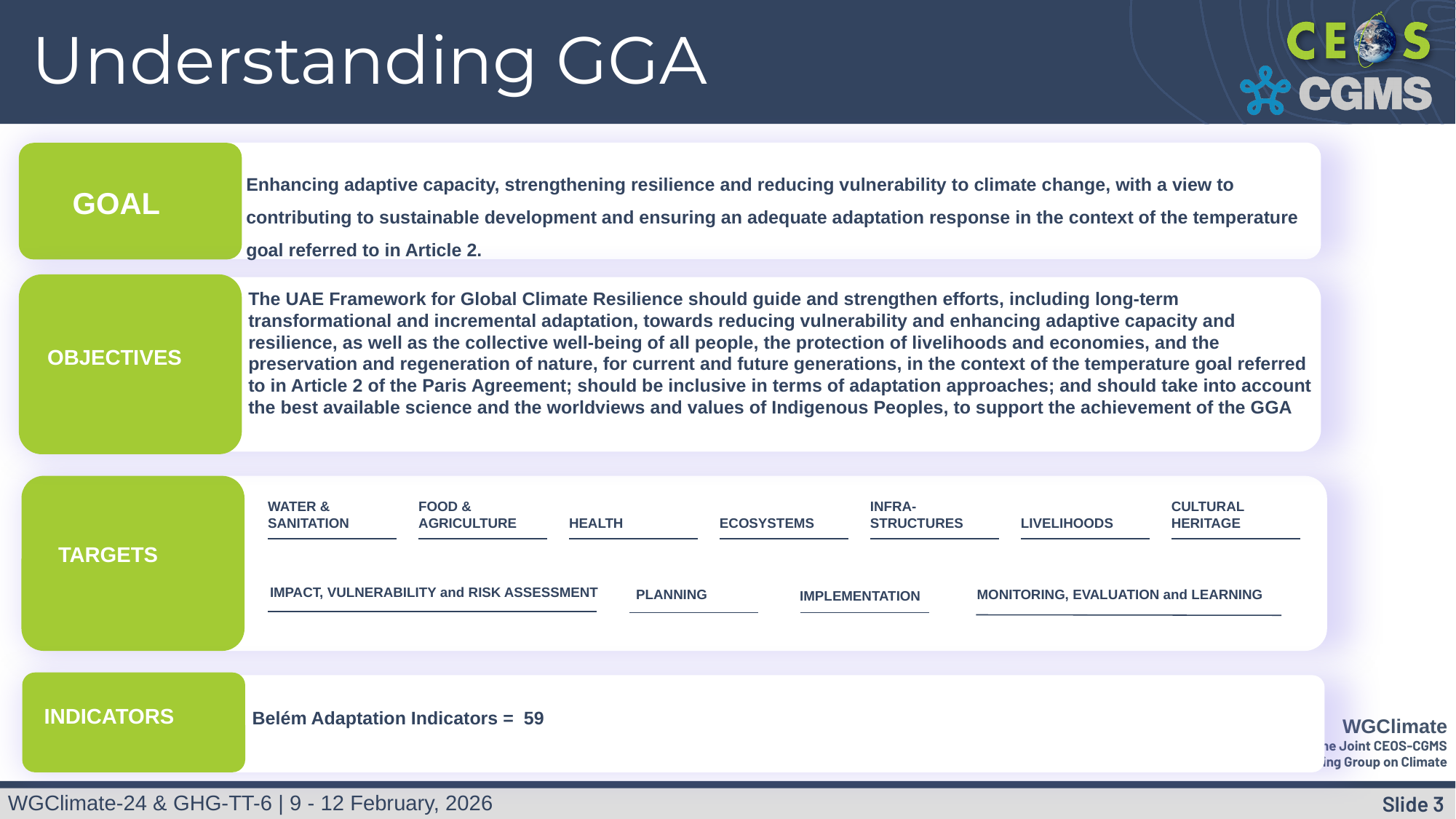

# Understanding GGA

Enhancing adaptive capacity, strengthening resilience and reducing vulnerability to climate change, with a view to contributing to sustainable development and ensuring an adequate adaptation response in the context of the temperature goal referred to in Article 2.

GOAL
GOAL

The UAE Framework for Global Climate Resilience should guide and strengthen efforts, including long-term transformational and incremental adaptation, towards reducing vulnerability and enhancing adaptive capacity and resilience, as well as the collective well-being of all people, the protection of livelihoods and economies, and the preservation and regeneration of nature, for current and future generations, in the context of the temperature goal referred to in Article 2 of the Paris Agreement; should be inclusive in terms of adaptation approaches; and should take into account the best available science and the worldviews and values of Indigenous Peoples, to support the achievement of the GGA

OBJECTIVES

WATER & SANITATION
FOOD & AGRICULTURE
INFRA-STRUCTURES
CULTURAL HERITAGE
HEALTH
ECOSYSTEMS
LIVELIHOODS
TARGETS
IMPACT, VULNERABILITY and RISK ASSESSMENT
MONITORING, EVALUATION and LEARNING
PLANNING
IMPLEMENTATION

Belém Adaptation Indicators =  59
INDICATORS